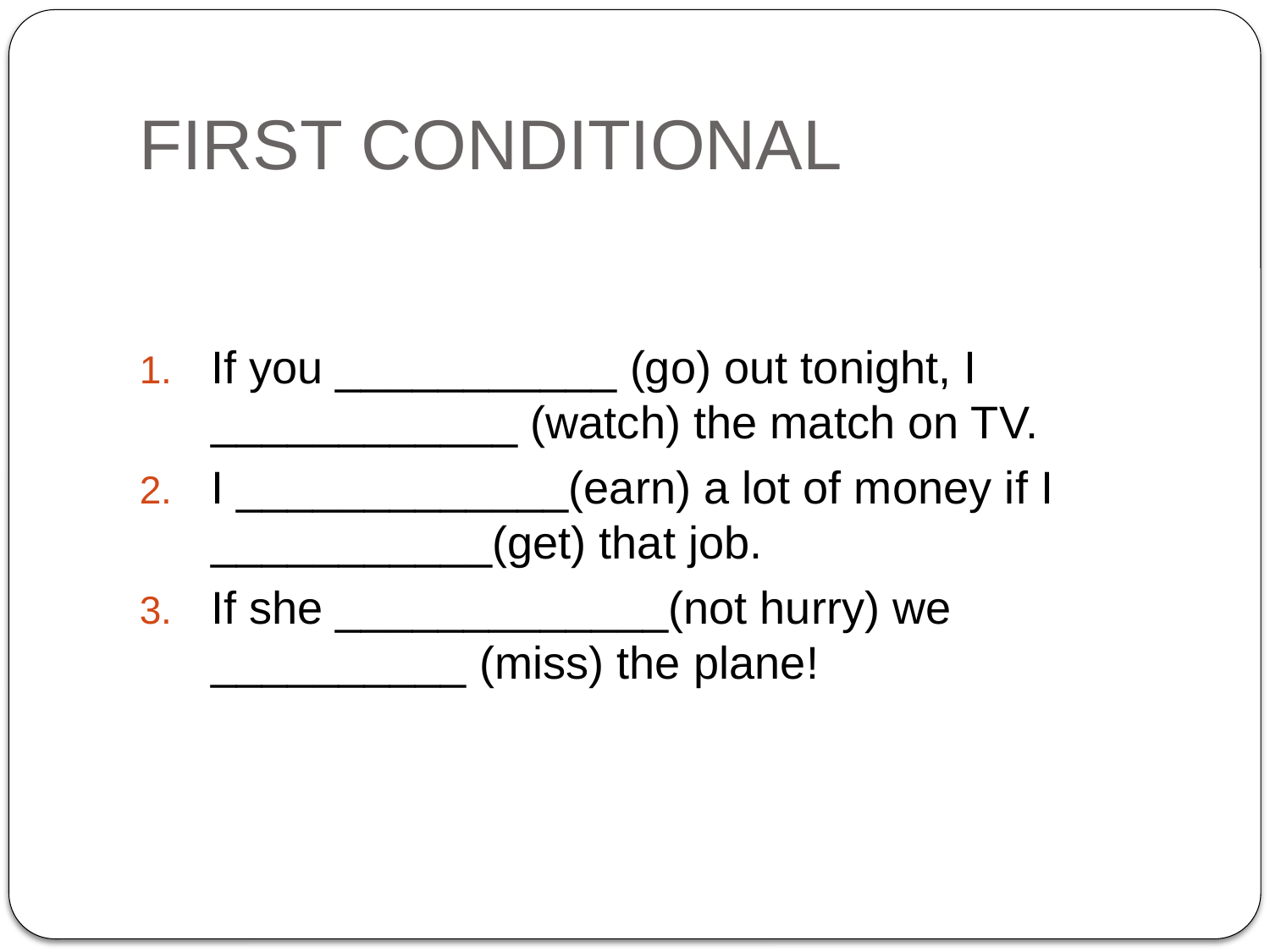

# FIRST CONDITIONAL

If you ___________ (go) out tonight, I ____________ (watch) the match on TV.
I _____________(earn) a lot of money if I ___________(get) that job.
If she _____________(not hurry) we __________ (miss) the plane!